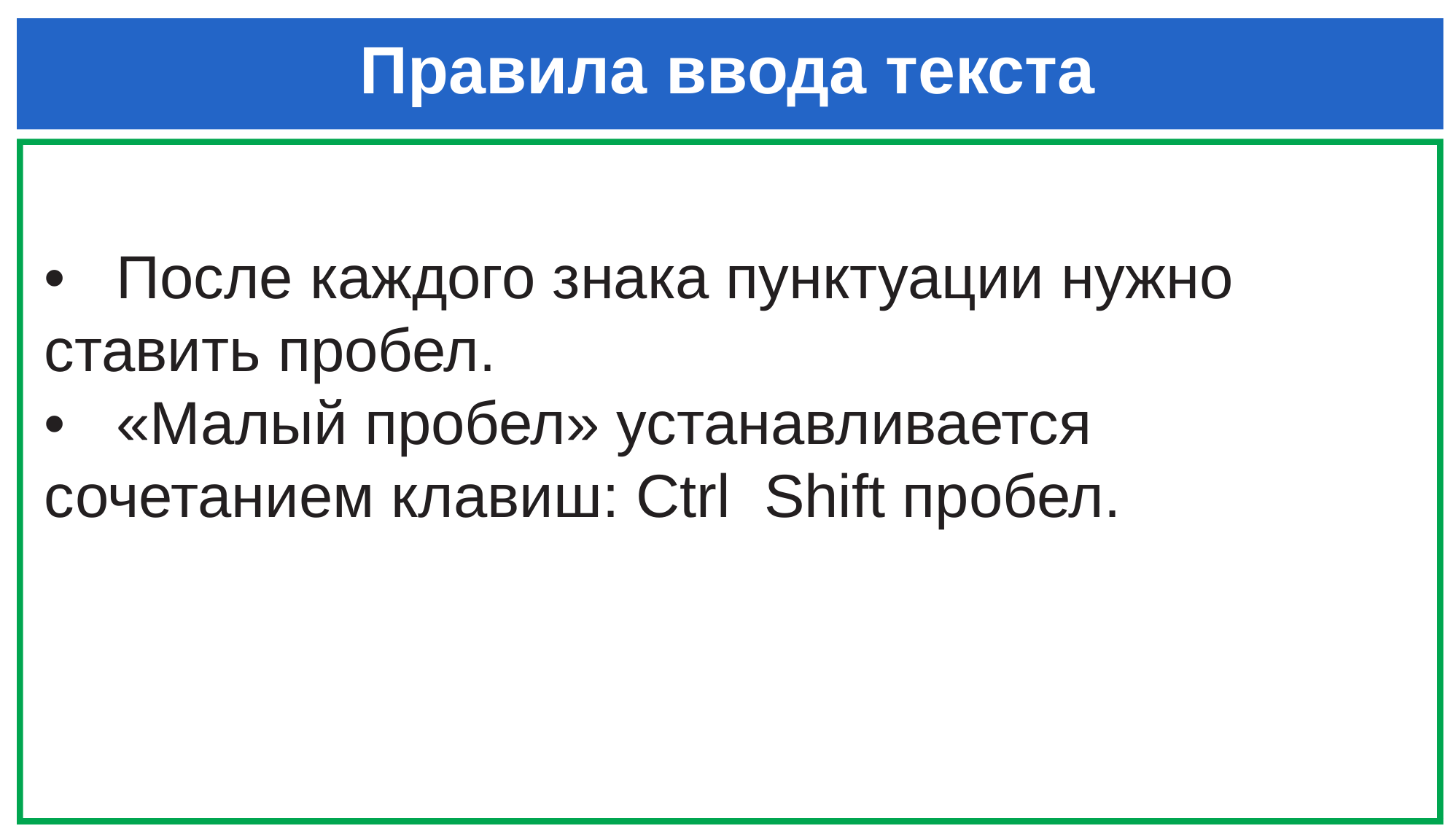

# Правила ввода текста
•   После каждого знака пунктуации нужно ставить пробел.
•   «Малый пробел» устанавливается сочетанием клавиш: Ctrl  Shift пробел.